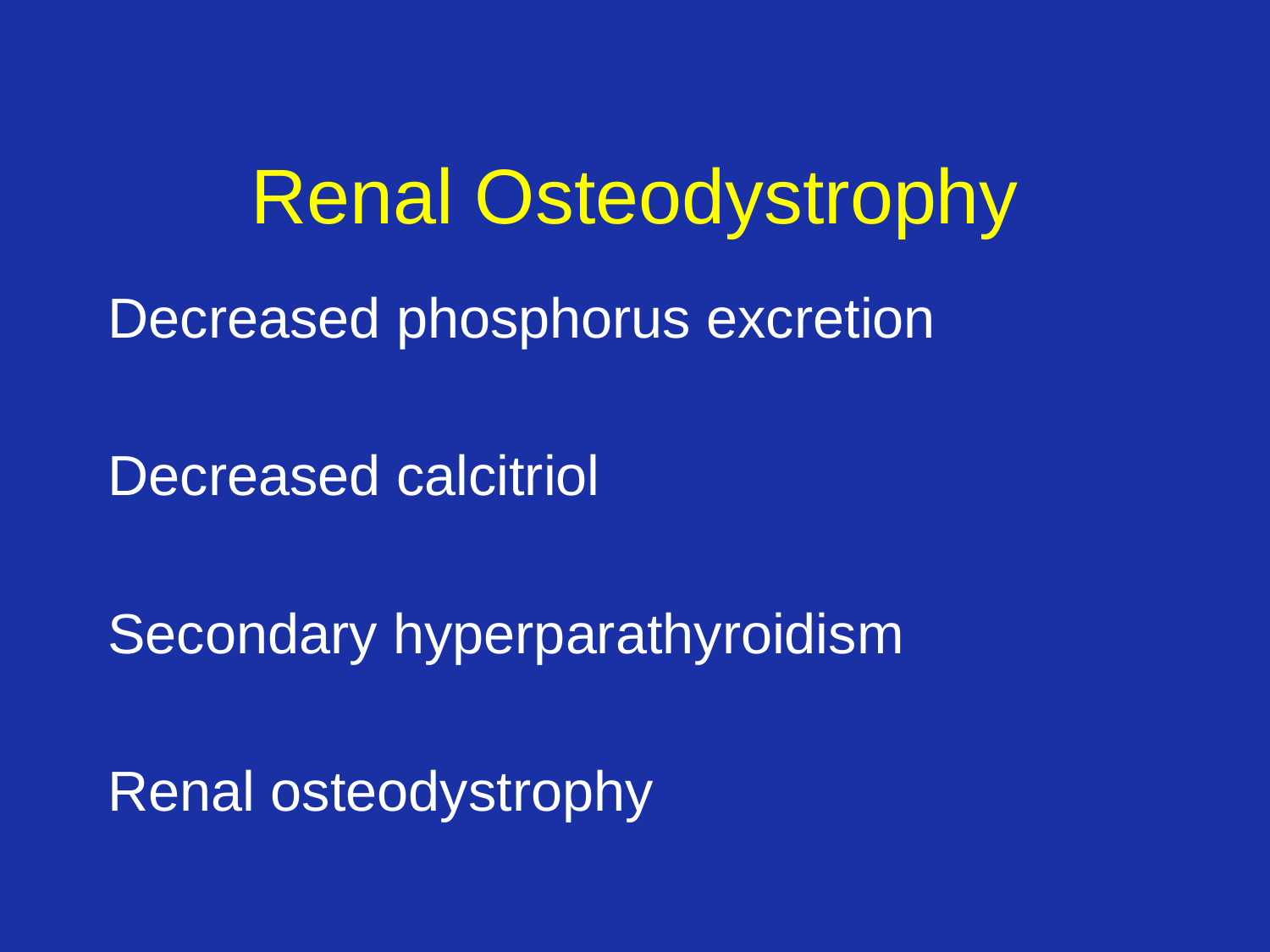

# Renal Osteodystrophy
Decreased phosphorus excretion

Decreased calcitriol

Secondary hyperparathyroidism

Renal osteodystrophy